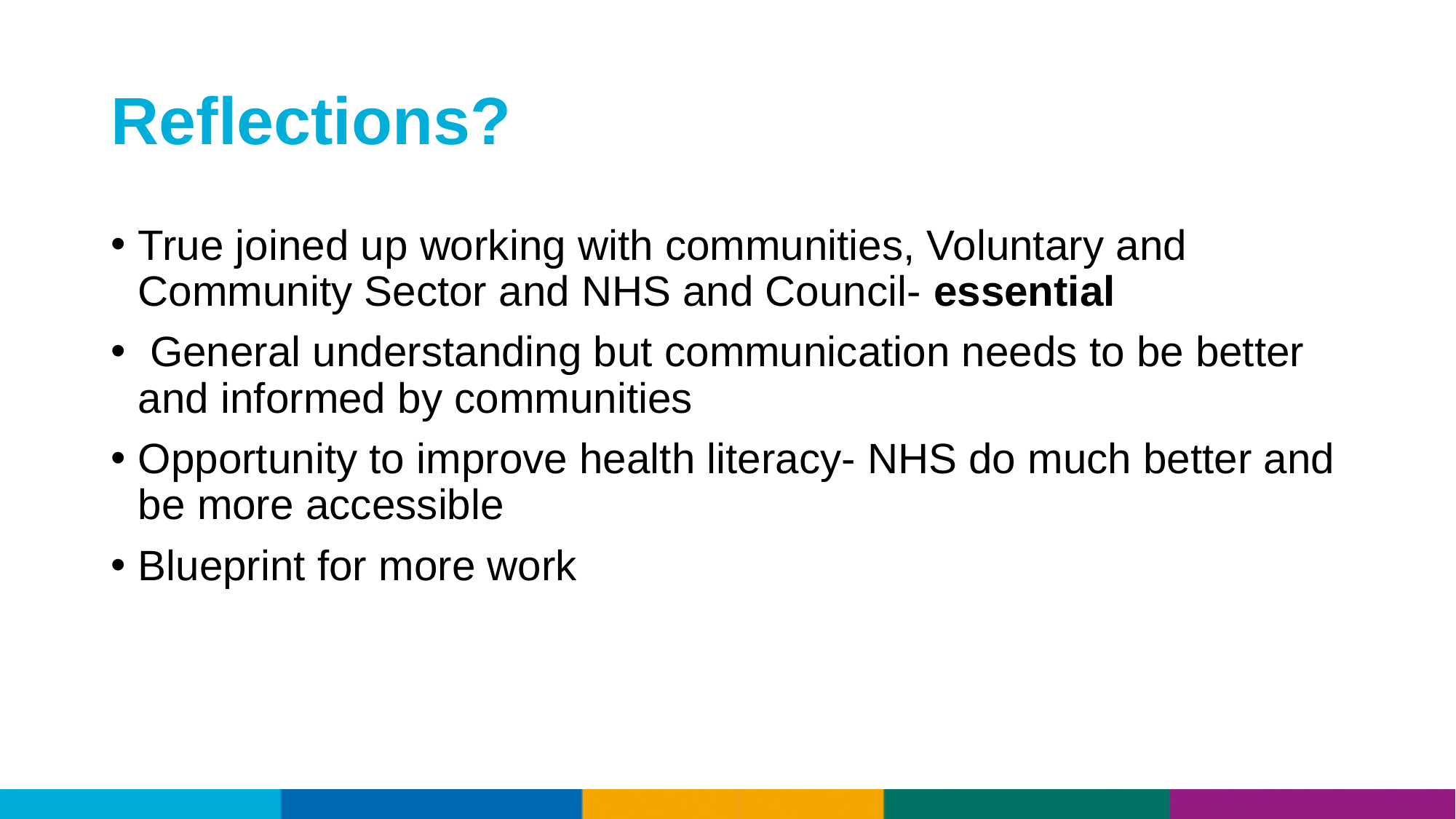

# Reflections?
True joined up working with communities, Voluntary and Community Sector and NHS and Council- essential
 General understanding but communication needs to be better and informed by communities
Opportunity to improve health literacy- NHS do much better and be more accessible
Blueprint for more work